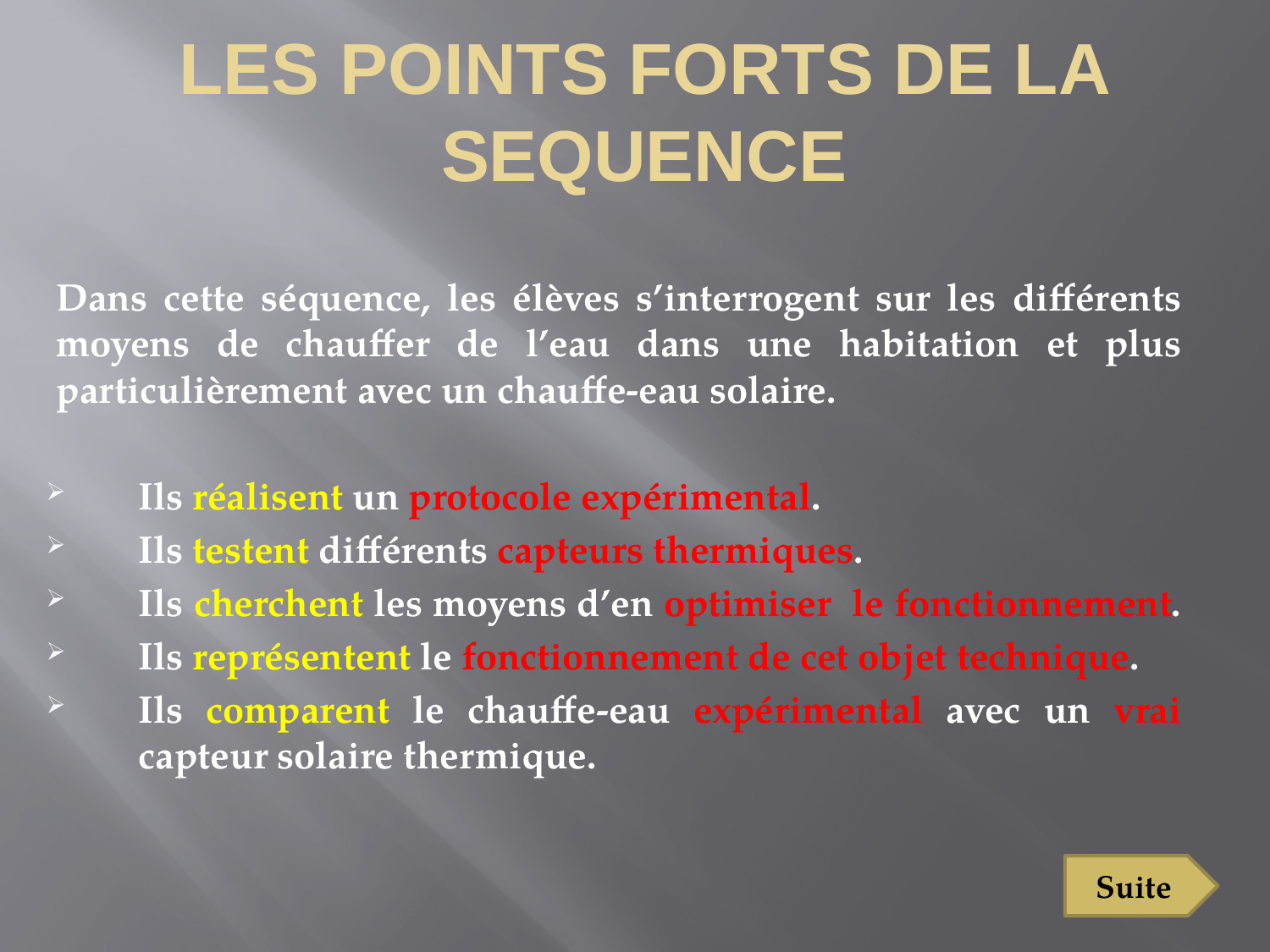

LES POINTS FORTS DE LA SEQUENCE
	Dans cette séquence, les élèves s’interrogent sur les différents moyens de chauffer de l’eau dans une habitation et plus particulièrement avec un chauffe-eau solaire.

Ils réalisent un protocole expérimental.
Ils testent différents capteurs thermiques.
Ils cherchent les moyens d’en optimiser  le fonctionnement.
Ils représentent le fonctionnement de cet objet technique.
Ils comparent le chauffe-eau expérimental avec un vrai capteur solaire thermique.
Suite